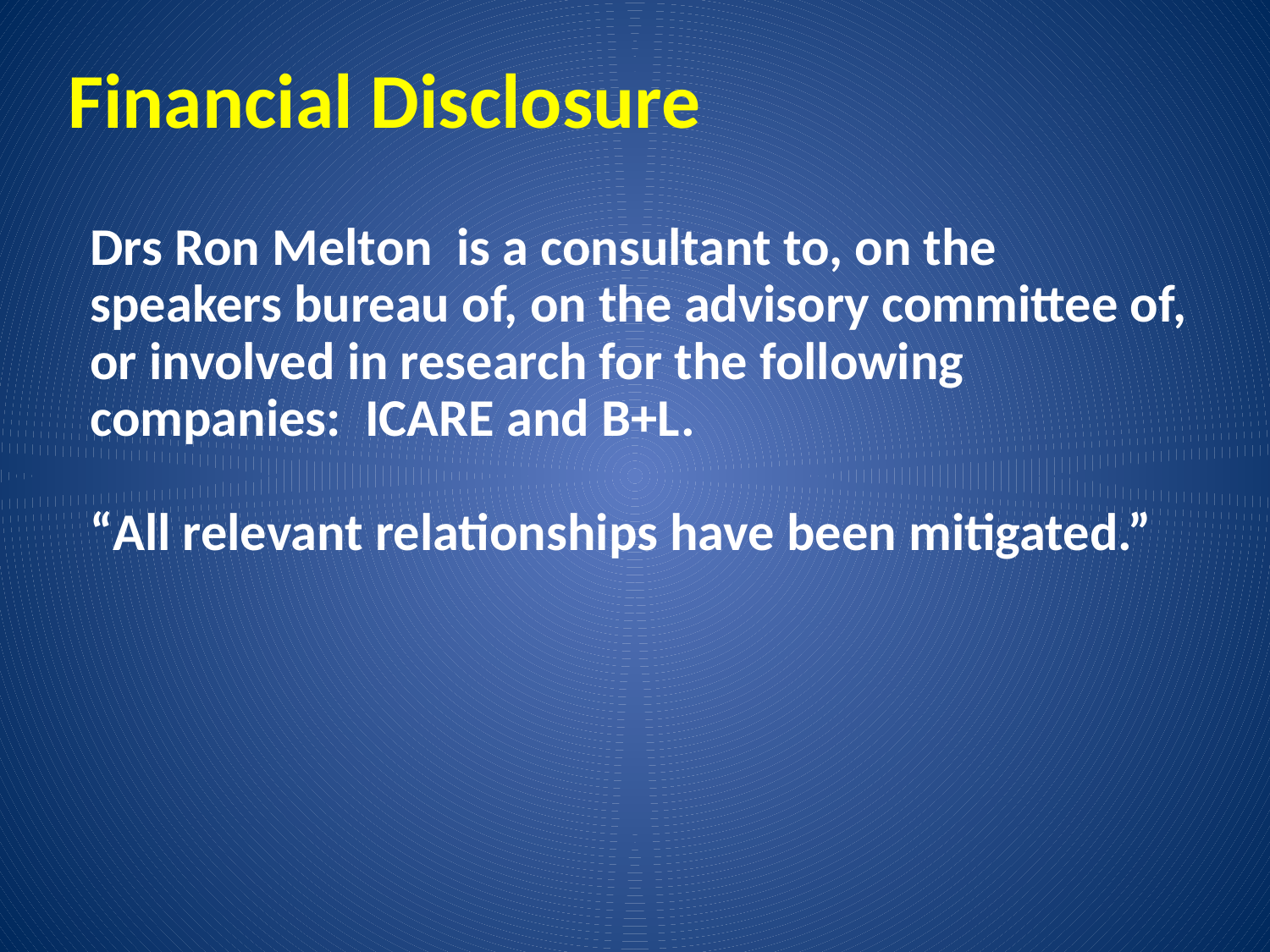

# Financial Disclosure

Drs Ron Melton  is a consultant to, on the speakers bureau of, on the advisory committee of, or involved in research for the following companies:  ICARE and B+L.

“All relevant relationships have been mitigated.”